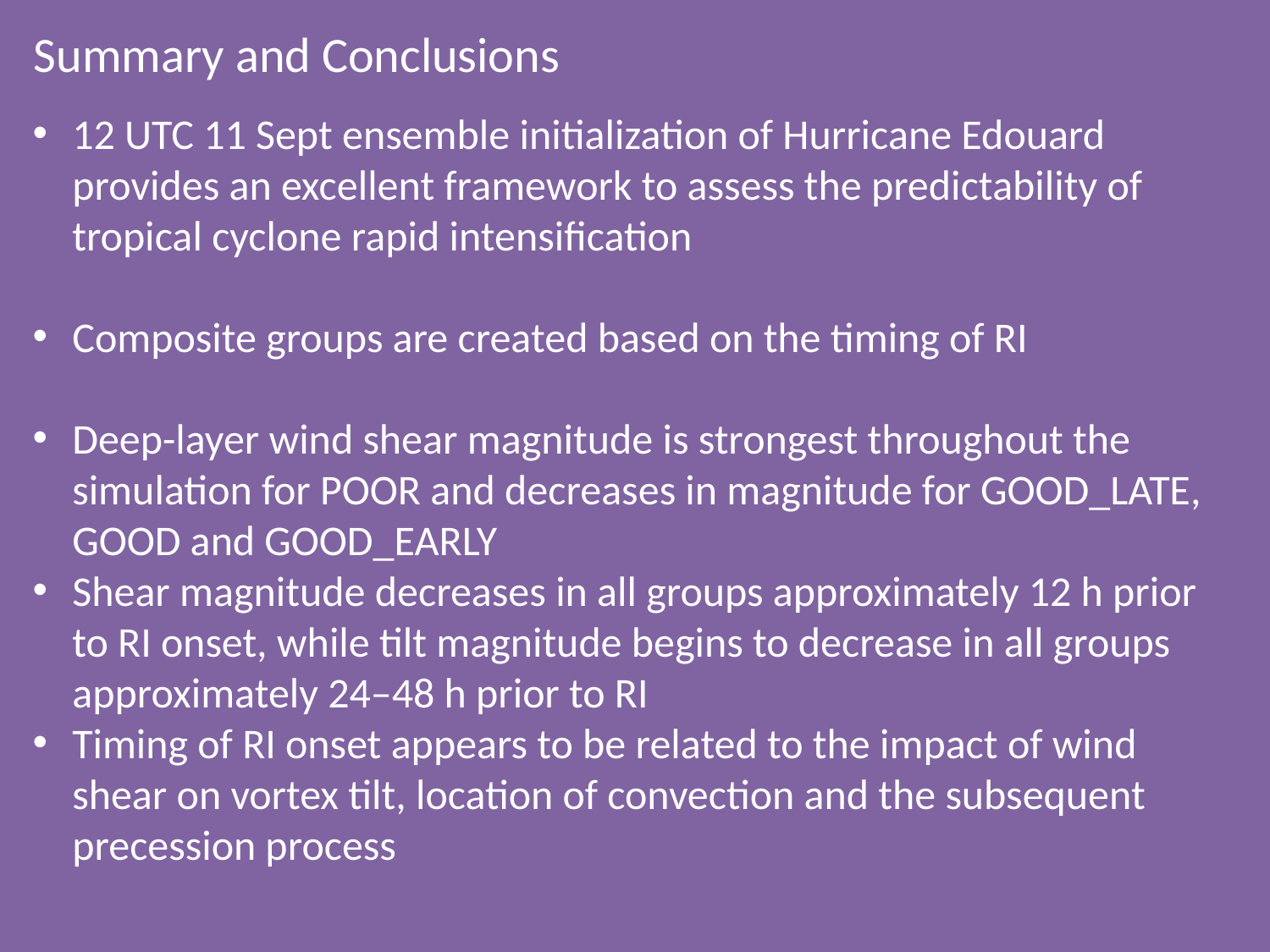

Summary and Conclusions
12 UTC 11 Sept ensemble initialization of Hurricane Edouard provides an excellent framework to assess the predictability of tropical cyclone rapid intensification

Composite groups are created based on the timing of RI

Deep-layer wind shear magnitude is strongest throughout the simulation for POOR and decreases in magnitude for GOOD_LATE, GOOD and GOOD_EARLY
Shear magnitude decreases in all groups approximately 12 h prior to RI onset, while tilt magnitude begins to decrease in all groups approximately 24–48 h prior to RI
Timing of RI onset appears to be related to the impact of wind shear on vortex tilt, location of convection and the subsequent precession process